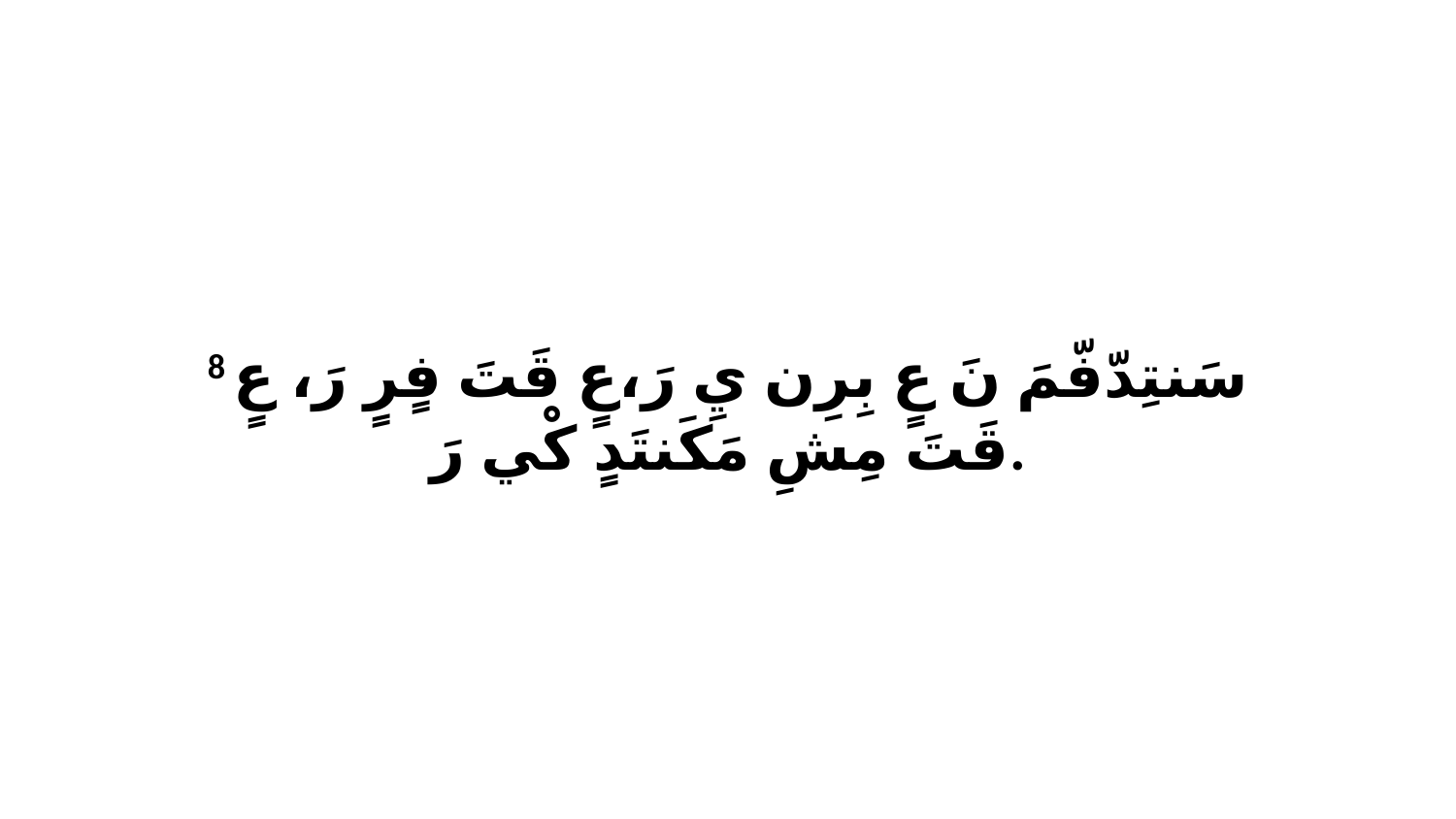

8 سَنتِدّفّمَ نَ عٍ بِرِن يِ رَ،عٍ قَتَ فٍرٍ رَ، عٍ قَتَ مِشِ مَكَنتَدٍ كْي رَ.